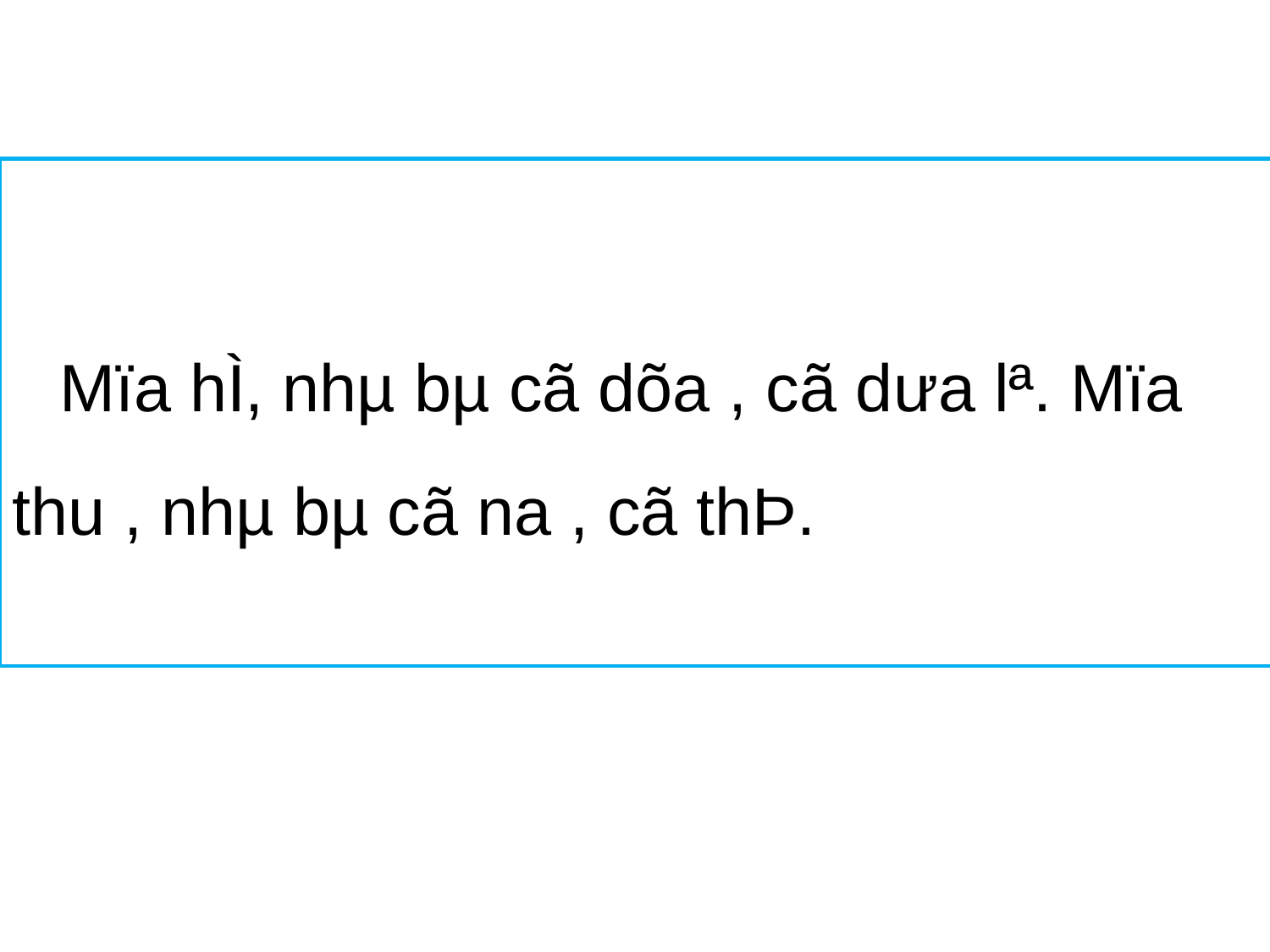

Mïa hÌ, nhµ bµ cã dõa , cã d­ưa lª. Mïa thu , nhµ bµ cã na , cã thÞ.